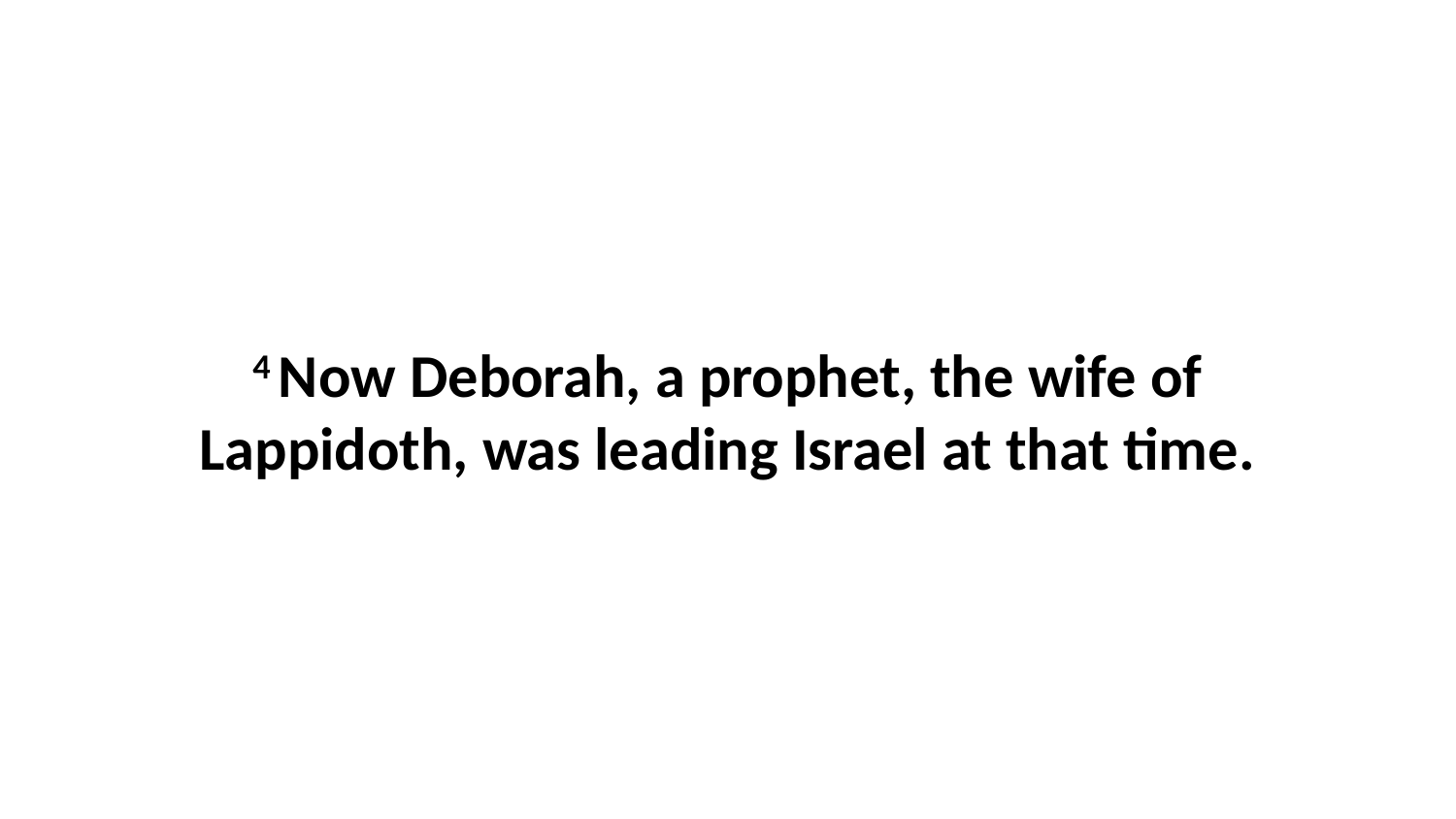

4 Now Deborah, a prophet, the wife of Lappidoth, was leading Israel at that time.